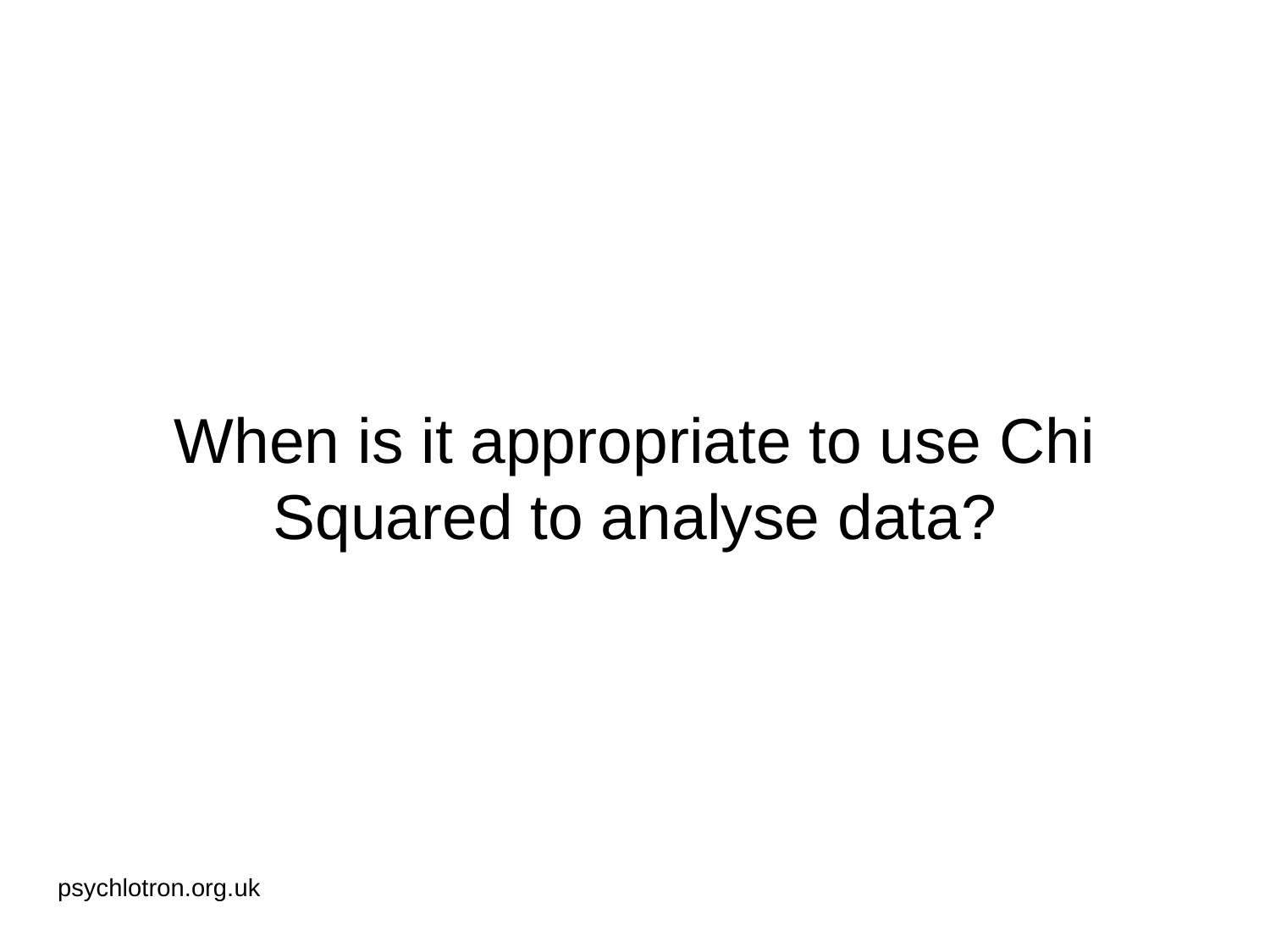

# When is it appropriate to use Chi Squared to analyse data?